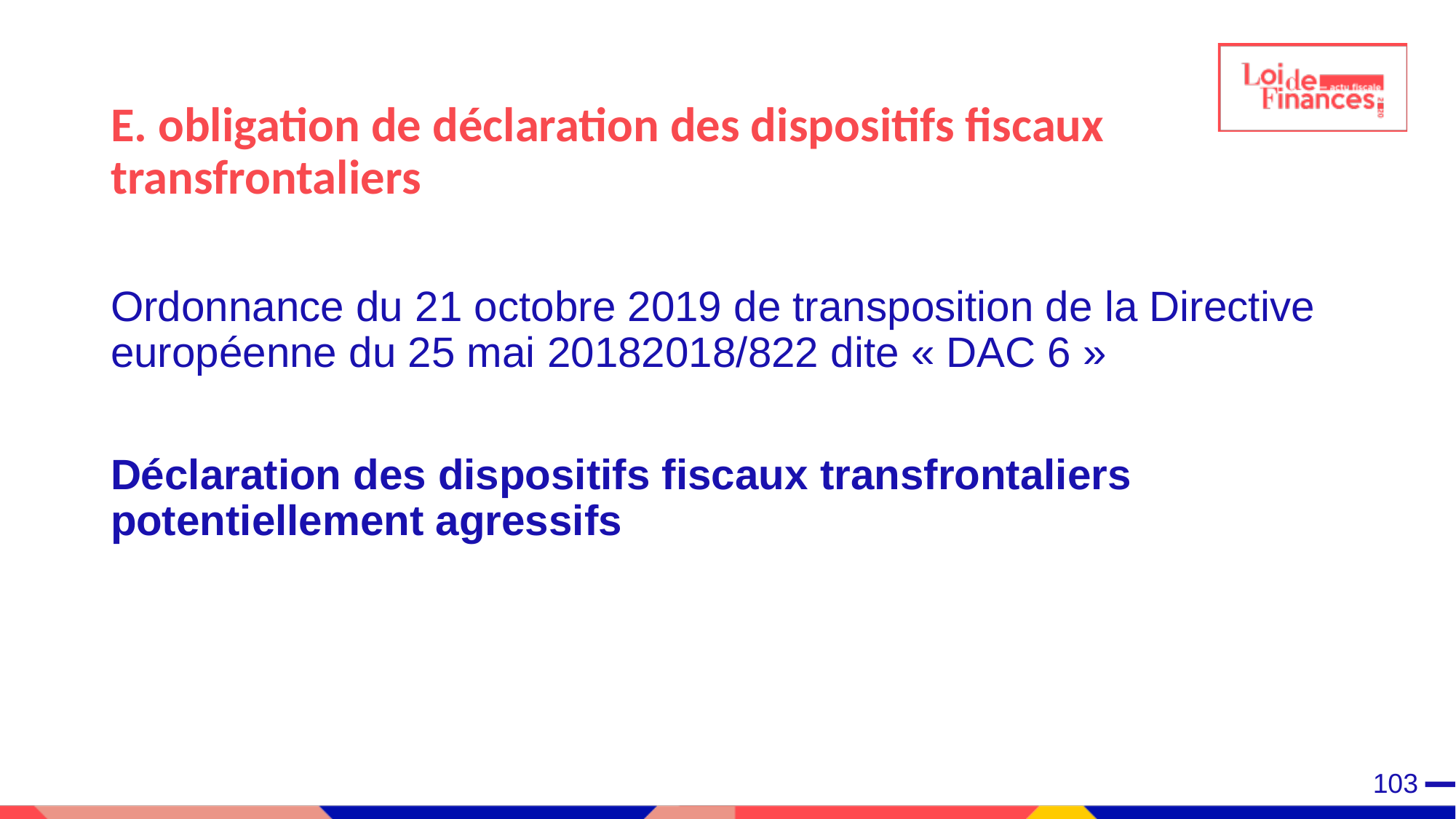

E. obligation de déclaration des dispositifs fiscaux transfrontaliers
Ordonnance du 21 octobre 2019 de transposition de la Directive européenne du 25 mai 20182018/822 dite « DAC 6 »

Déclaration des dispositifs fiscaux transfrontaliers potentiellement agressifs